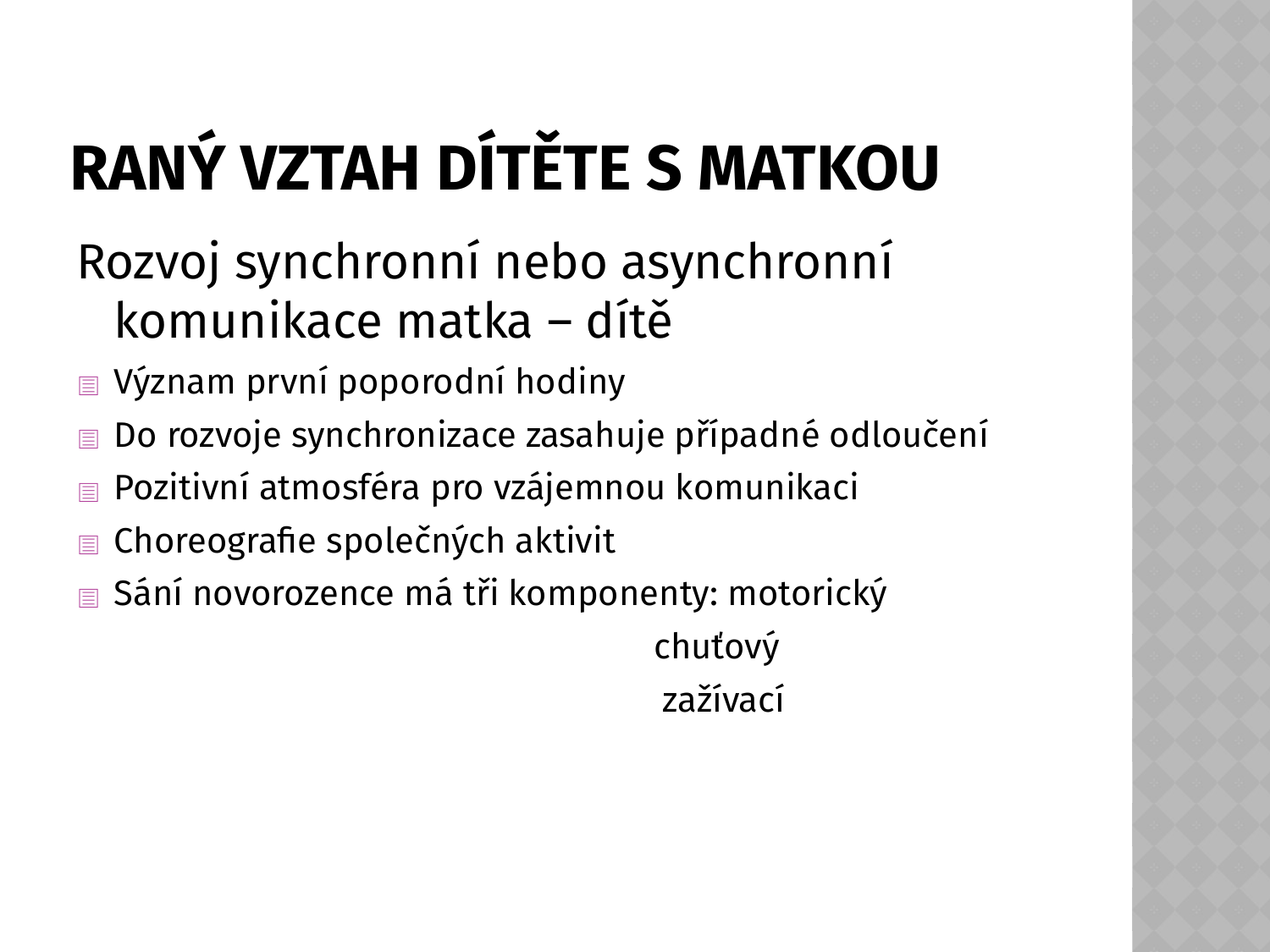

RANÝ VZTAH DÍTĚTE S MATKOU
Rozvoj synchronní nebo asynchronní komunikace matka – dítě
Význam první poporodní hodiny
Do rozvoje synchronizace zasahuje případné odloučení
Pozitivní atmosféra pro vzájemnou komunikaci
Choreografie společných aktivit
Sání novorozence má tři komponenty: motorický
                                                              chuťový
                                                               zažívací